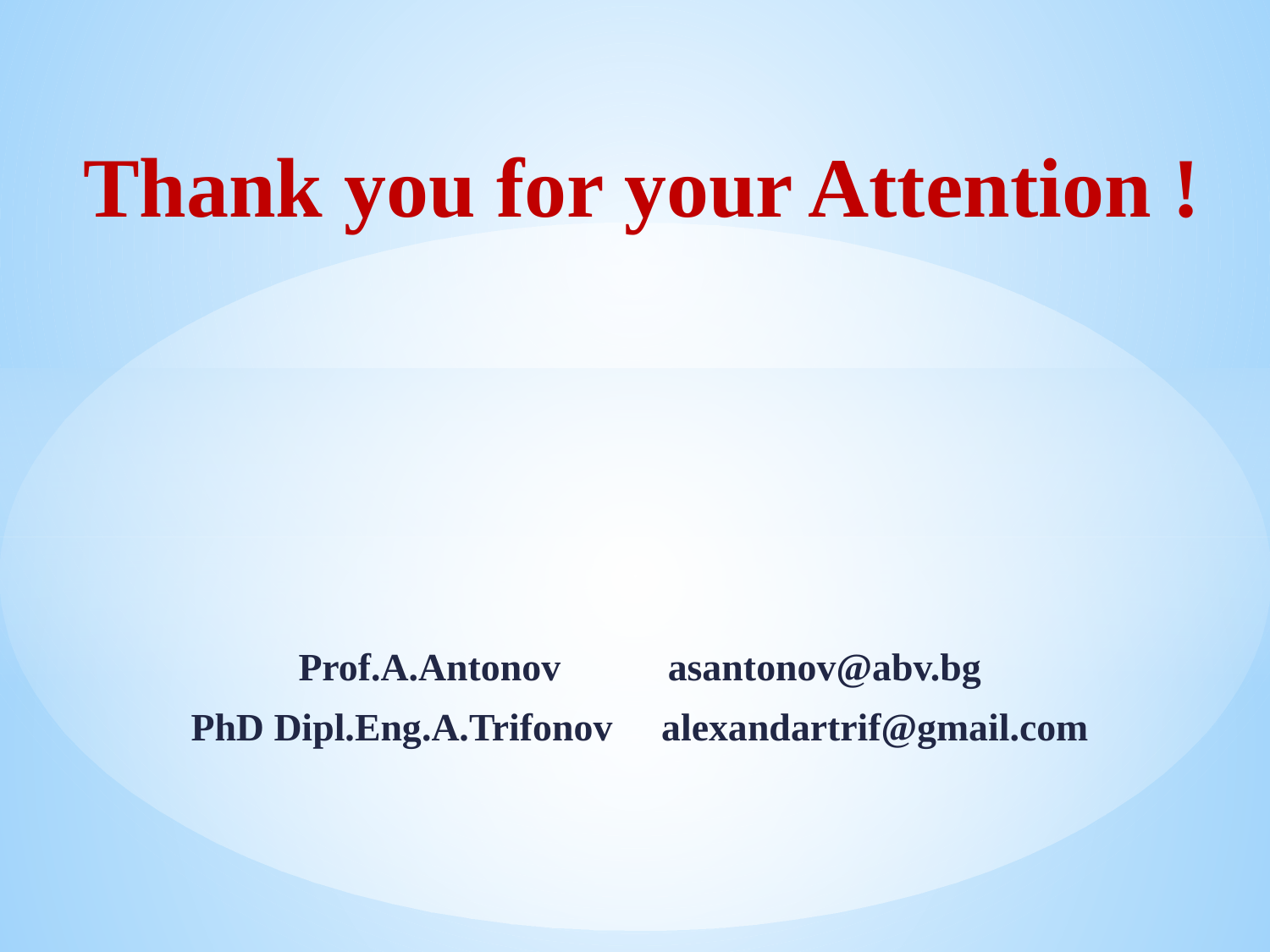

# Thank you for your Attention !
Prof.A.Antonov           asantonov@abv.bg
PhD Dipl.Eng.A.Trifonov     alexandartrif@gmail.com